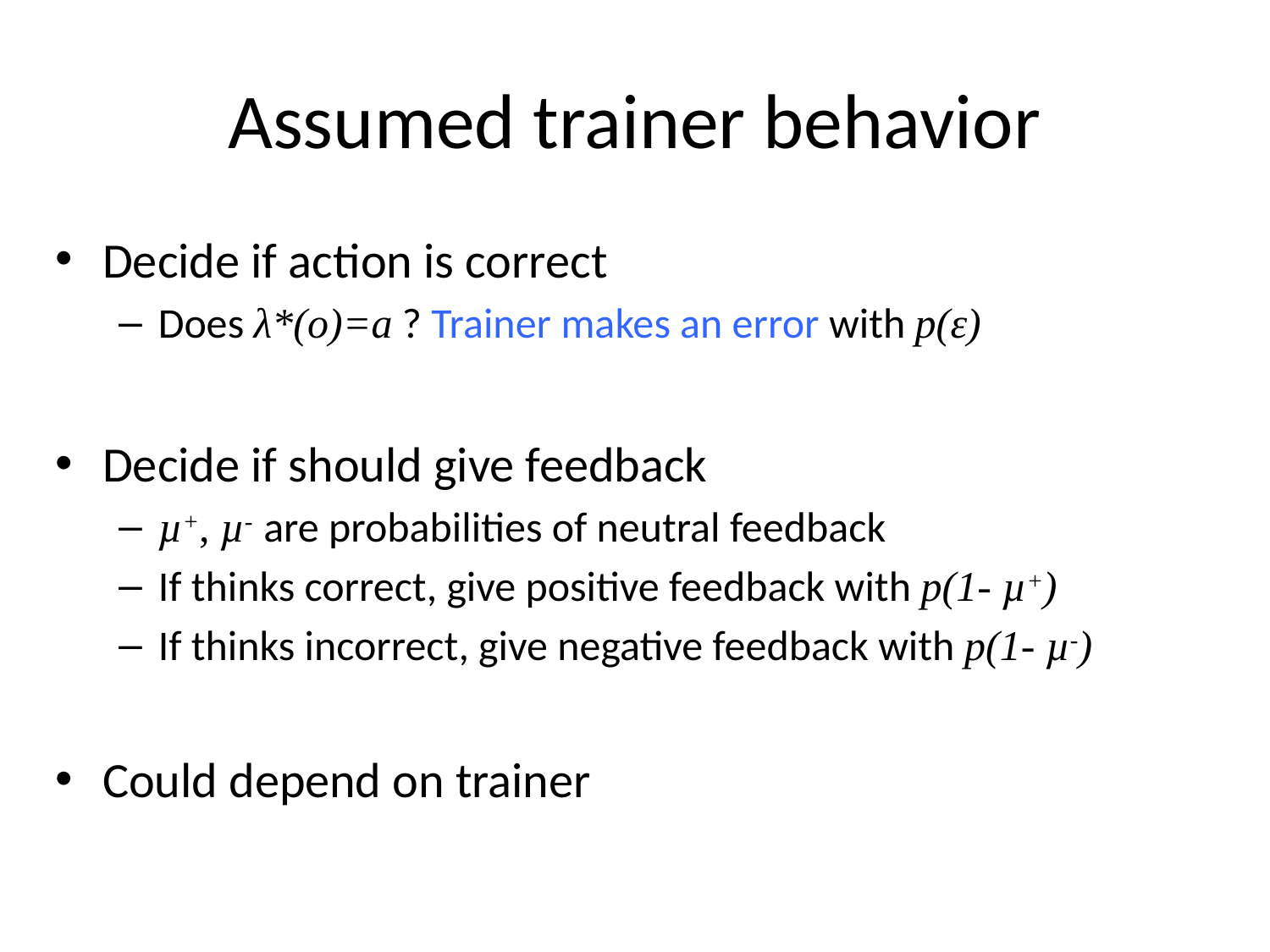

# Assumed trainer behavior
Decide if action is correct
Does λ*(o)=a ? Trainer makes an error with p(ε)

Decide if should give feedback
µ+, µ- are probabilities of neutral feedback
If thinks correct, give positive feedback with p(1- µ+)
If thinks incorrect, give negative feedback with p(1- µ-)

Could depend on trainer